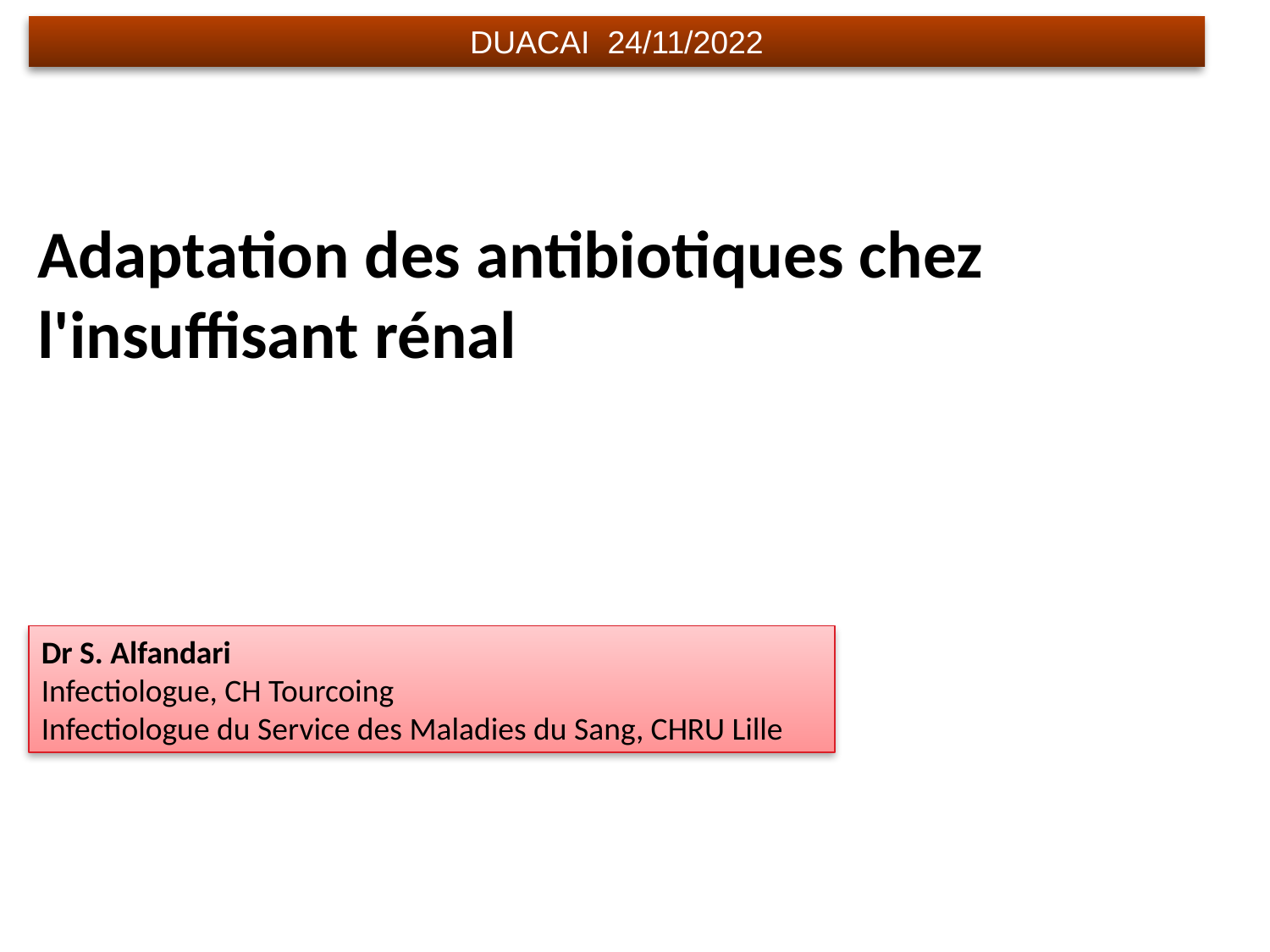

DUACAI  24/11/2022
# Adaptation des antibiotiques chez l'insuffisant rénal
Dr S. Alfandari
Infectiologue, CH Tourcoing
Infectiologue du Service des Maladies du Sang, CHRU Lille